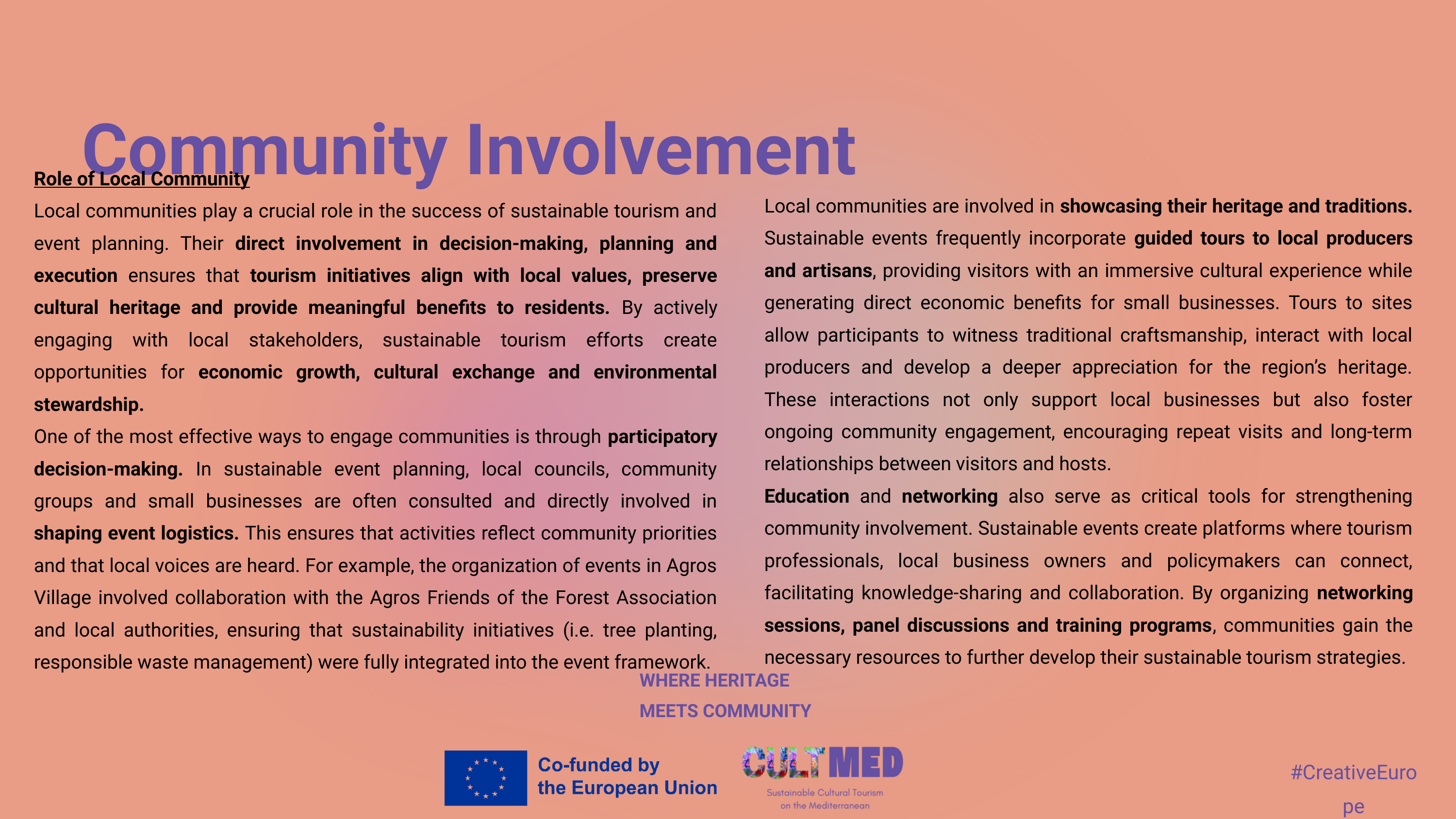

Community Involvement
Role of Local Community
Local communities play a crucial role in the success of sustainable tourism and event planning. Their direct involvement in decision-making, planning and execution ensures that tourism initiatives align with local values, preserve cultural heritage and provide meaningful benefits to residents. By actively engaging with local stakeholders, sustainable tourism efforts create opportunities for economic growth, cultural exchange and environmental stewardship.
One of the most effective ways to engage communities is through participatory decision-making. In sustainable event planning, local councils, community groups and small businesses are often consulted and directly involved in shaping event logistics. This ensures that activities reflect community priorities and that local voices are heard. For example, the organization of events in Agros Village involved collaboration with the Agros Friends of the Forest Association and local authorities, ensuring that sustainability initiatives (i.e. tree planting, responsible waste management) were fully integrated into the event framework.
Local communities are involved in showcasing their heritage and traditions. Sustainable events frequently incorporate guided tours to local producers and artisans, providing visitors with an immersive cultural experience while generating direct economic benefits for small businesses. Tours to sites allow participants to witness traditional craftsmanship, interact with local producers and develop a deeper appreciation for the region’s heritage. These interactions not only support local businesses but also foster ongoing community engagement, encouraging repeat visits and long-term relationships between visitors and hosts.
Education and networking also serve as critical tools for strengthening community involvement. Sustainable events create platforms where tourism professionals, local business owners and policymakers can connect, facilitating knowledge-sharing and collaboration. By organizing networking sessions, panel discussions and training programs, communities gain the necessary resources to further develop their sustainable tourism strategies.
WHERE HERITAGE
MEETS COMMUNITY

#CreativeEurope